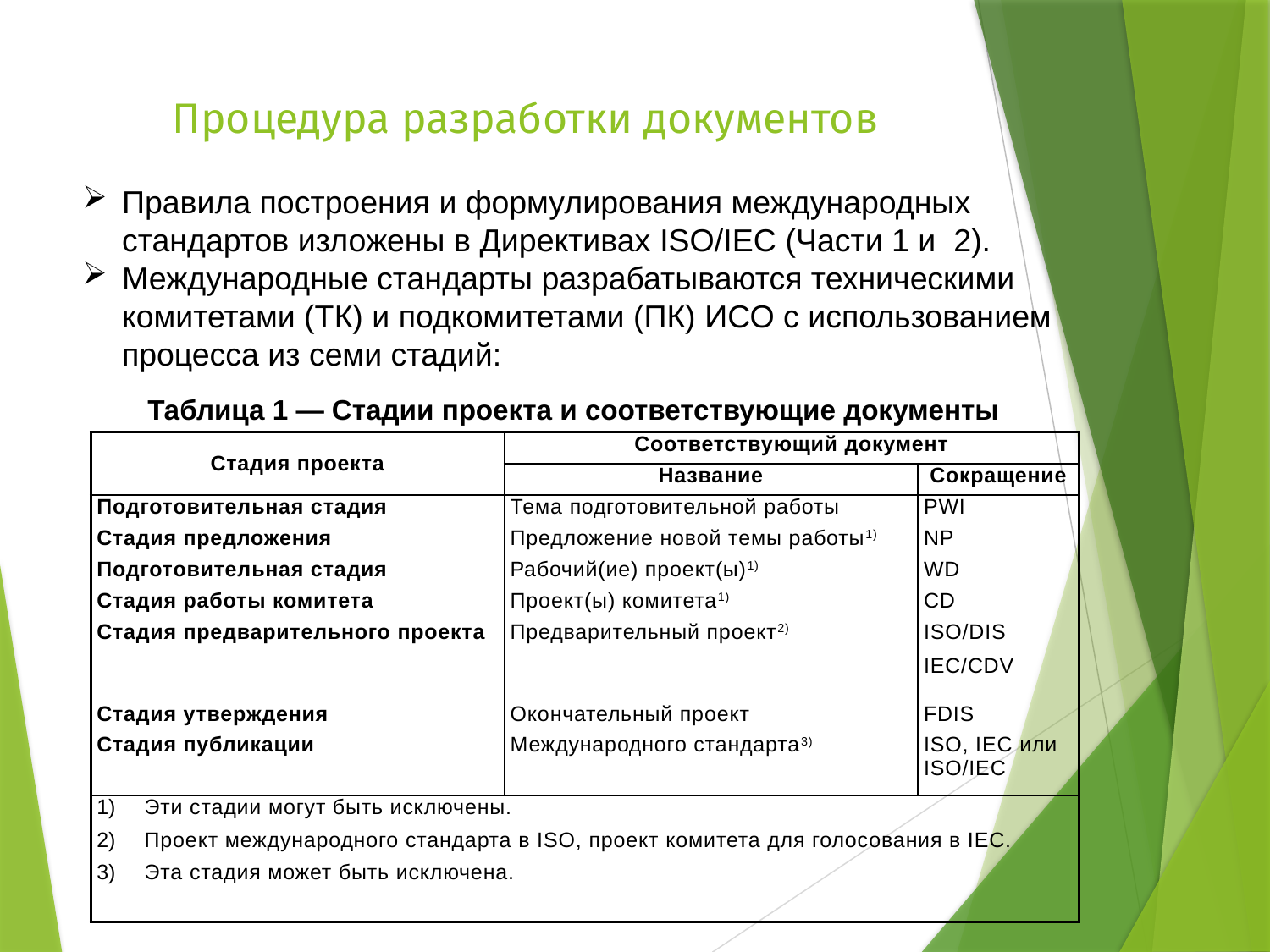

# Процедура разработки документов
Правила построения и формулирования международных стандартов изложены в Директивах ISO/IEC (Части 1 и  2).
Международные стандарты разрабатываются техническими комитетами (ТК) и подкомитетами (ПК) ИСО с использованием процесса из семи стадий:
Таблица 1 — Стадии проекта и соответствующие документы
| Стадия проекта | Соответствующий документ |  |
| --- | --- | --- |
|  | Название | Сокращение |
| Подготовительная стадия | Тема подготовительной работы | PWI |
| Стадия предложения | Предложение новой темы работы1) | NP |
| Подготовительная стадия | Рабочий(ие) проект(ы)1) | WD |
| Стадия работы комитета | Проект(ы) комитета1) | CD |
| Стадия предварительного проекта | Предварительный проект2) | ISO/DIS IEC/CDV |
| Стадия утверждения | Окончательный проект | FDIS |
| Стадия публикации | Международного стандарта3) | ISO, IEC или ISO/IEC |
| Эти стадии могут быть исключены. Проект международного стандарта в ISO, проект комитета для голосования в IEC. Эта стадия может быть исключена. |  |  |